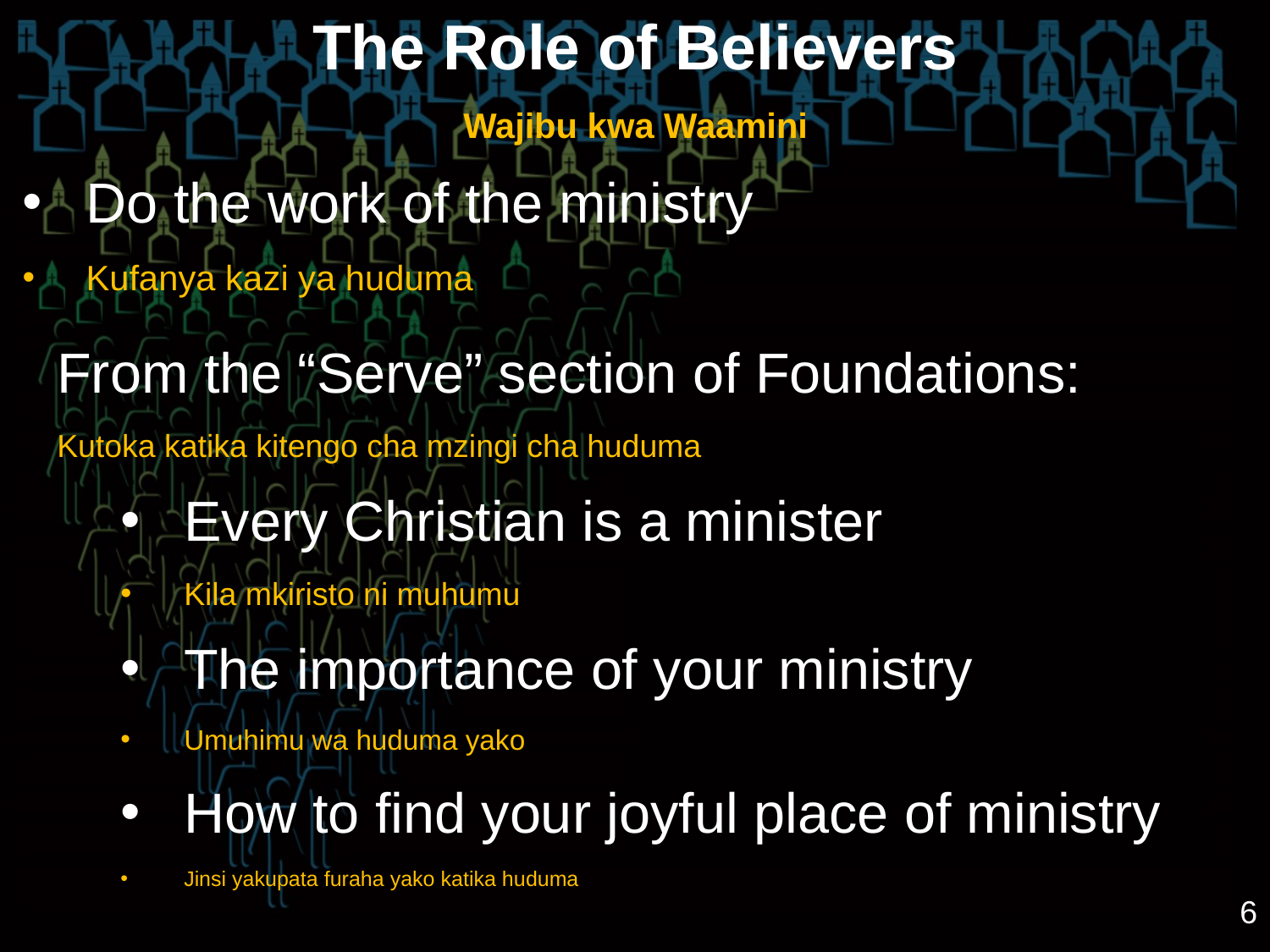

The Role of Believers
Wajibu kwa Waamini
Do the work of the ministry
Kufanya kazi ya huduma
From the “Serve” section of Foundations:
Kutoka katika kitengo cha mzingi cha huduma
Every Christian is a minister
Kila mkiristo ni muhumu
The importance of your ministry
Umuhimu wa huduma yako
How to find your joyful place of ministry
Jinsi yakupata furaha yako katika huduma
6